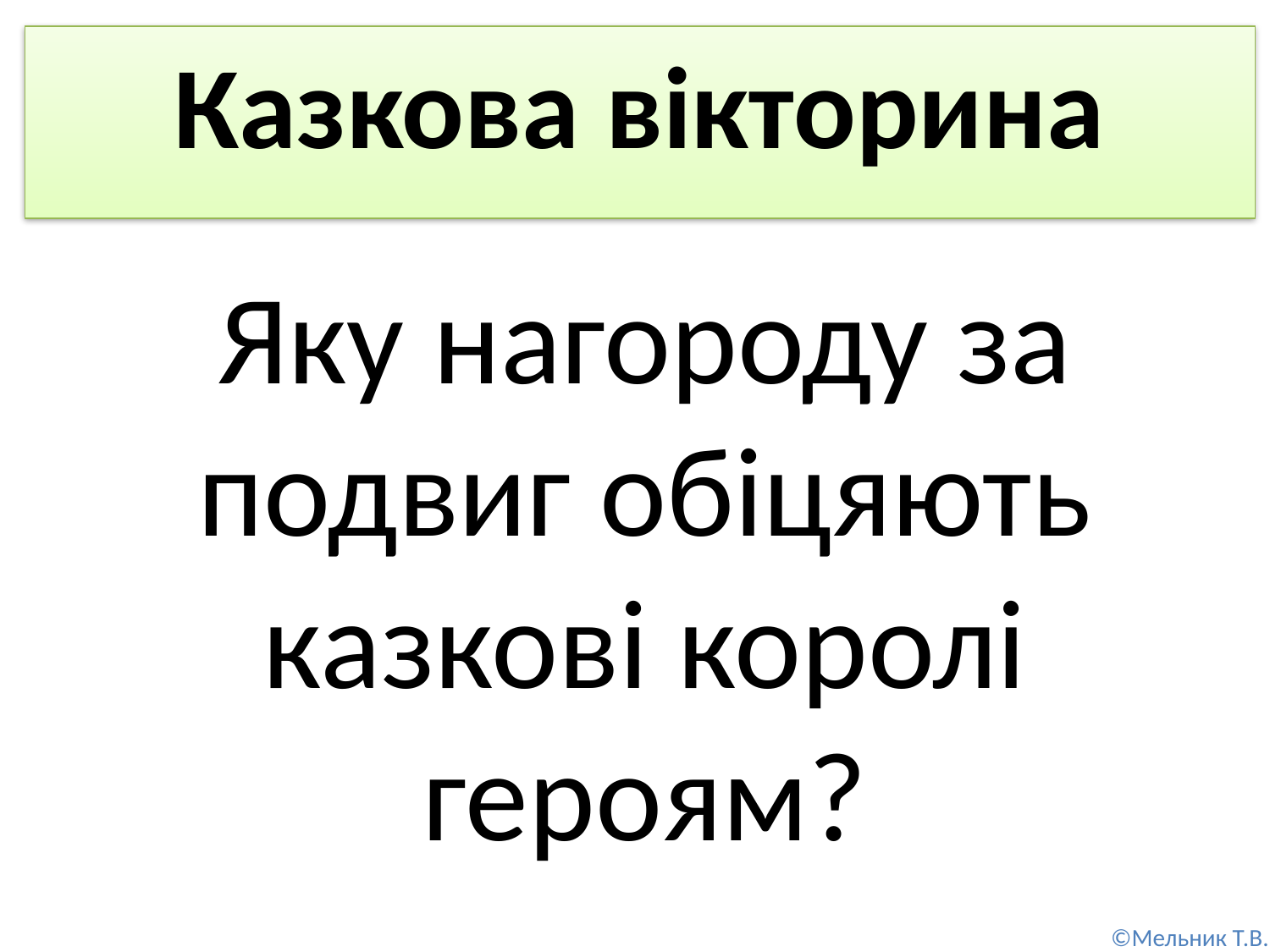

Казкова вікторина

Яку нагороду за подвиг обіцяють казкові королі героям?